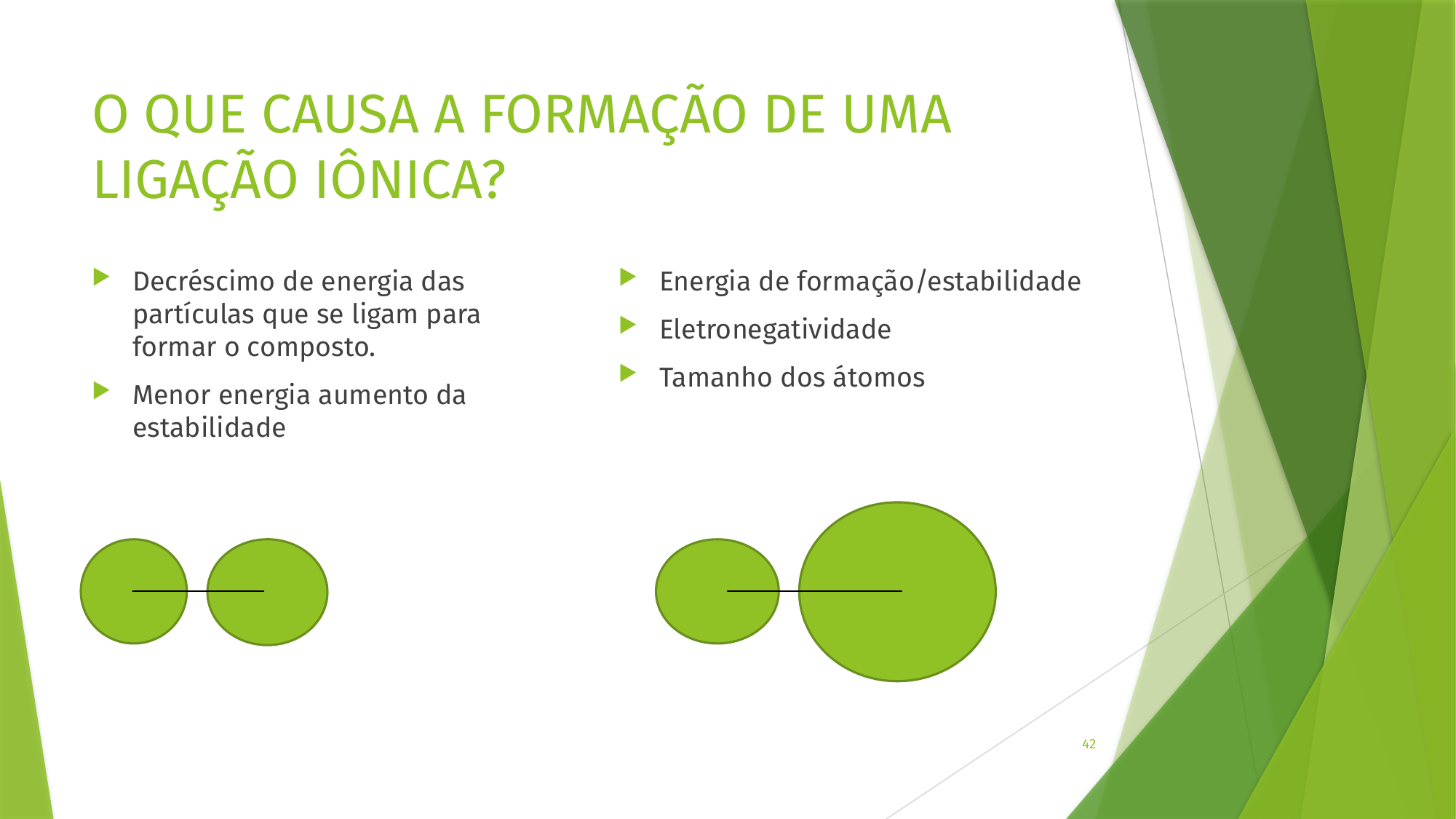

# O QUE CAUSA A FORMAÇÃO DE UMA LIGAÇÃO IÔNICA?
Decréscimo de energia das partículas que se ligam para formar o composto.
Menor energia aumento da estabilidade
Energia de formação/estabilidade
Eletronegatividade
Tamanho dos átomos

42